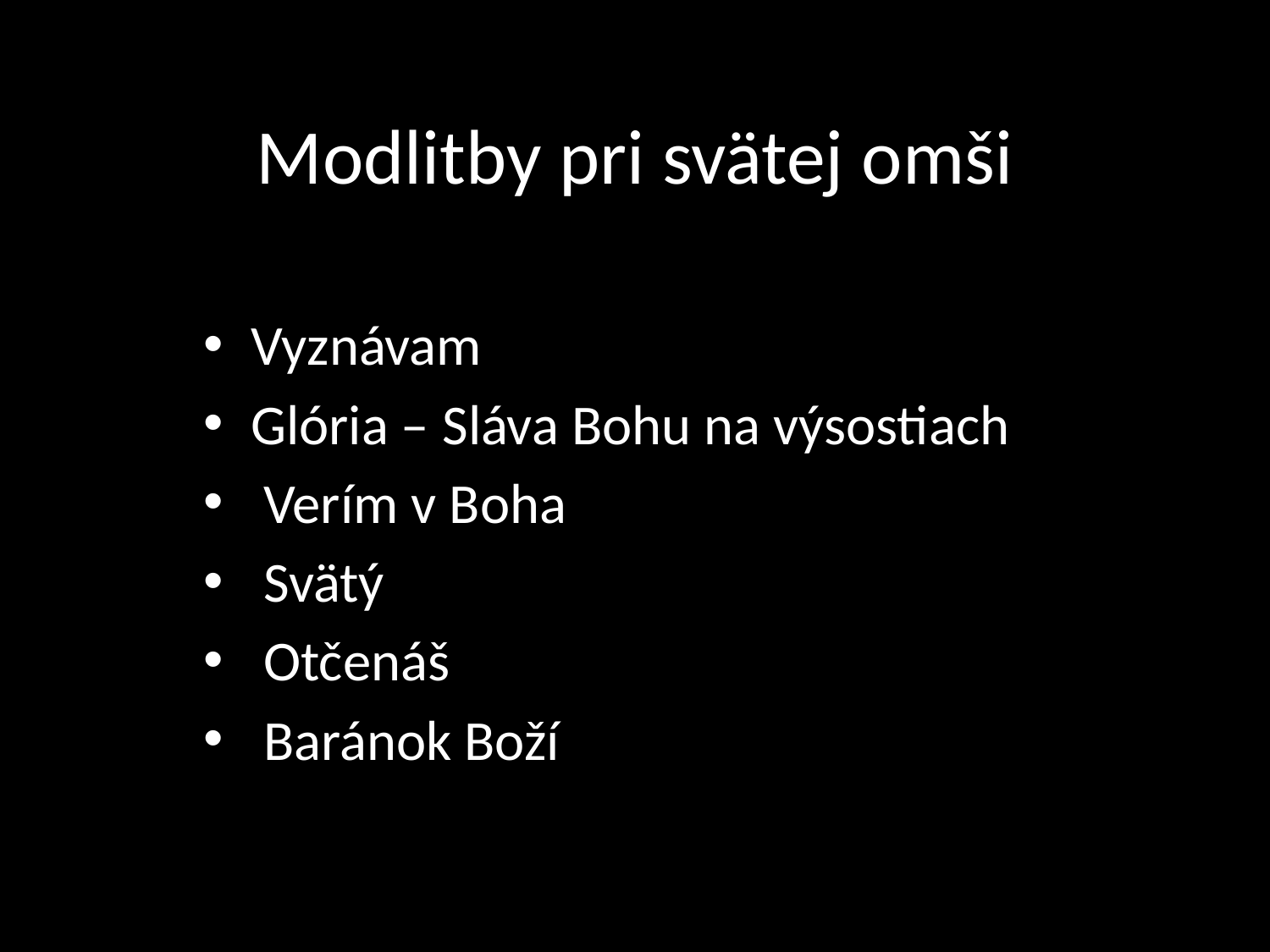

# Modlitby pri svätej omši
Vyznávam
Glória – Sláva Bohu na výsostiach
 Verím v Boha
 Svätý
 Otčenáš
 Baránok Boží